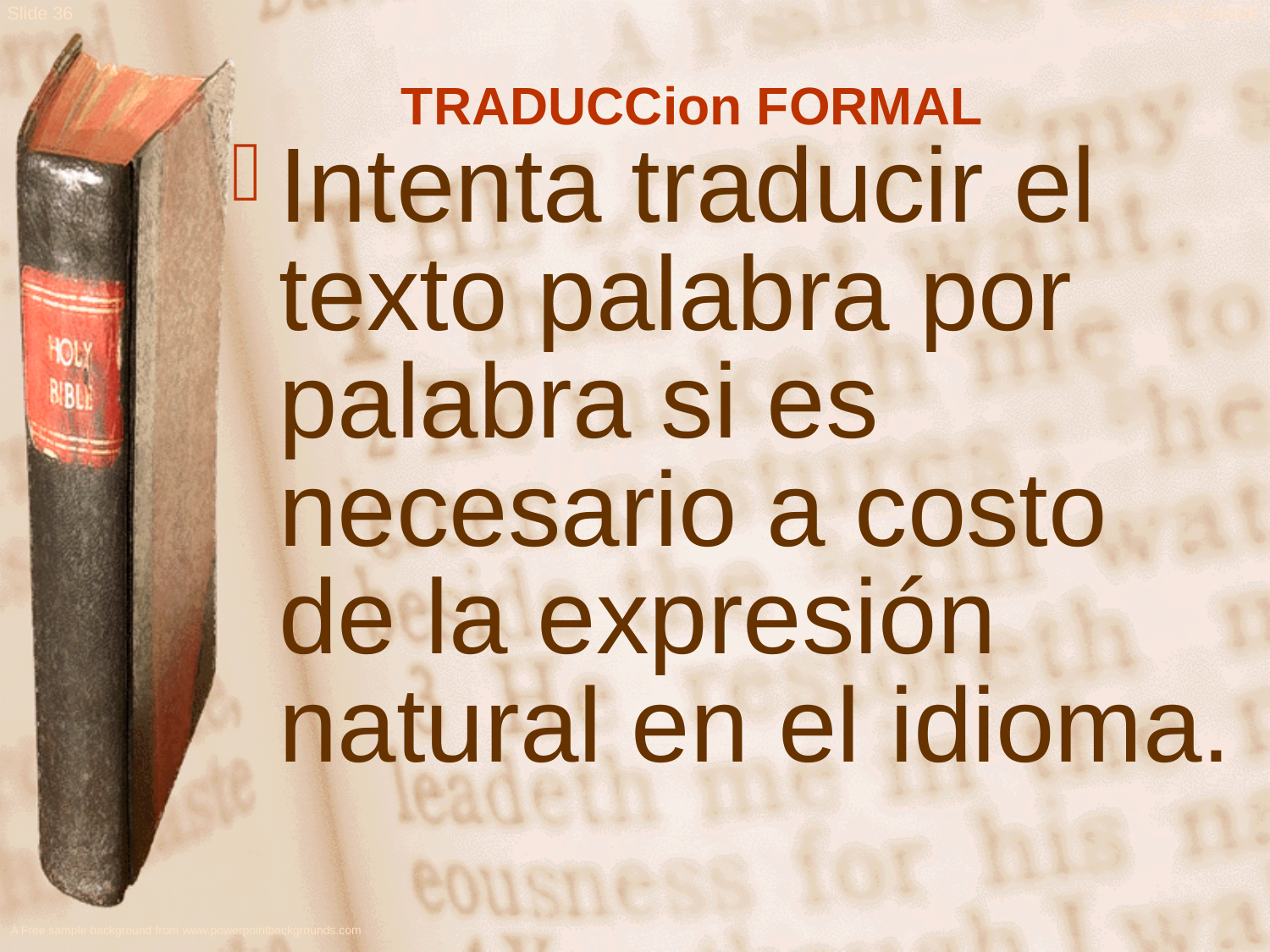

TRADUCCion FORMAL
Intenta traducir el texto palabra por palabra si es necesario a costo de la expresión natural en el idioma.